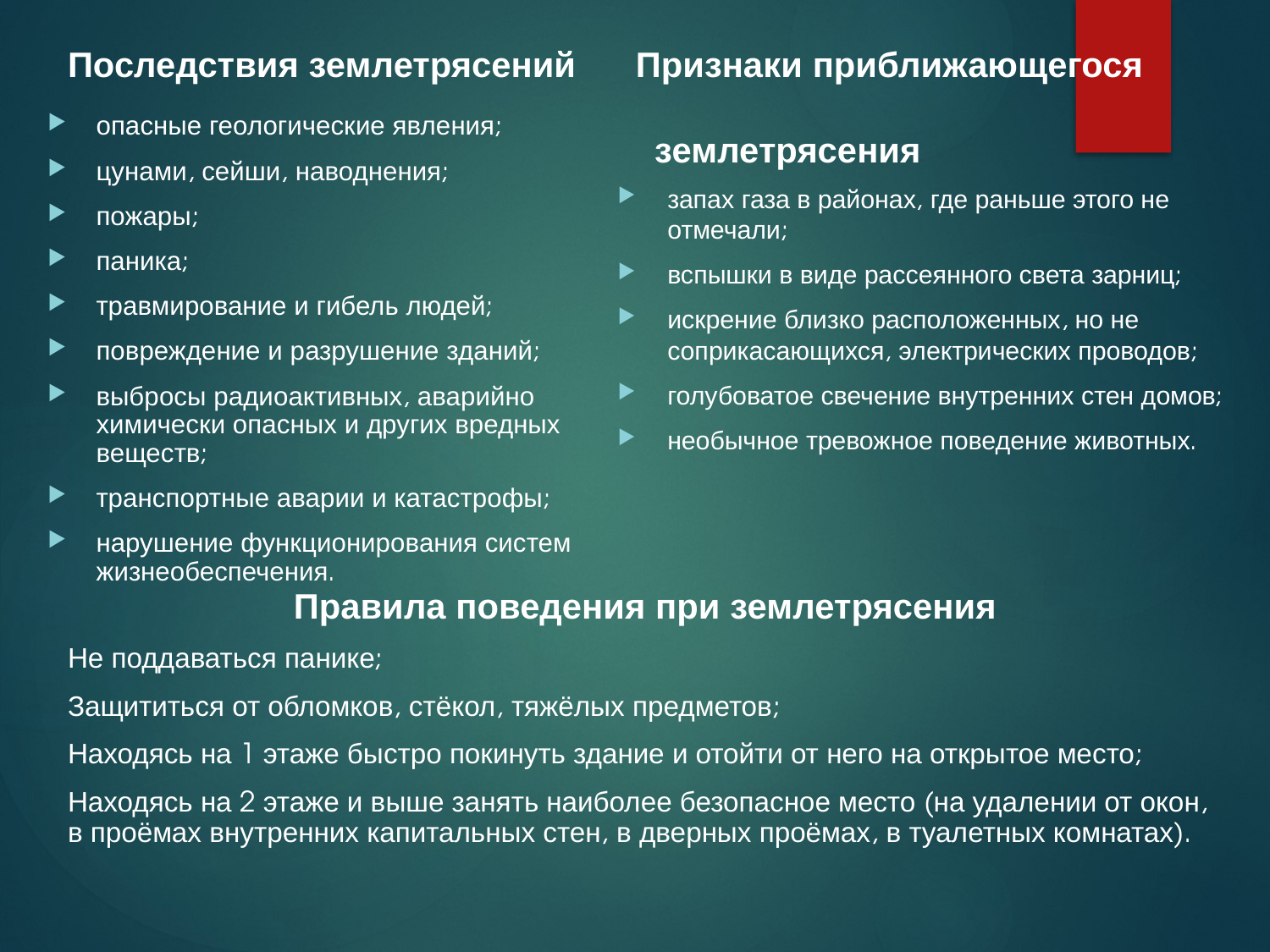

# Последствия землетрясений      Признаки приближающегося землетрясения
опасные геологические явления;
цунами, сейши, наводнения;
пожары;
паника;
травмирование и гибель людей;
повреждение и разрушение зданий;
выбросы радиоактивных, аварийно химически опасных и других вредных веществ;
транспортные аварии и катастрофы;
нарушение функционирования систем жизнеобеспечения.
запах газа в районах, где раньше этого не отмечали;
вспышки в виде рассеянного света зарниц;
искрение близко расположенных, но не соприкасающихся, электрических проводов;
голубоватое свечение внутренних стен домов;
необычное тревожное поведение животных.
Правила поведения при землетрясения
Не поддаваться панике;
Защититься от обломков, стёкол, тяжёлых предметов;
Находясь на 1 этаже быстро покинуть здание и отойти от него на открытое место;
Находясь на 2 этаже и выше занять наиболее безопасное место (на удалении от окон, в проёмах внутренних капитальных стен, в дверных проёмах, в туалетных комнатах).